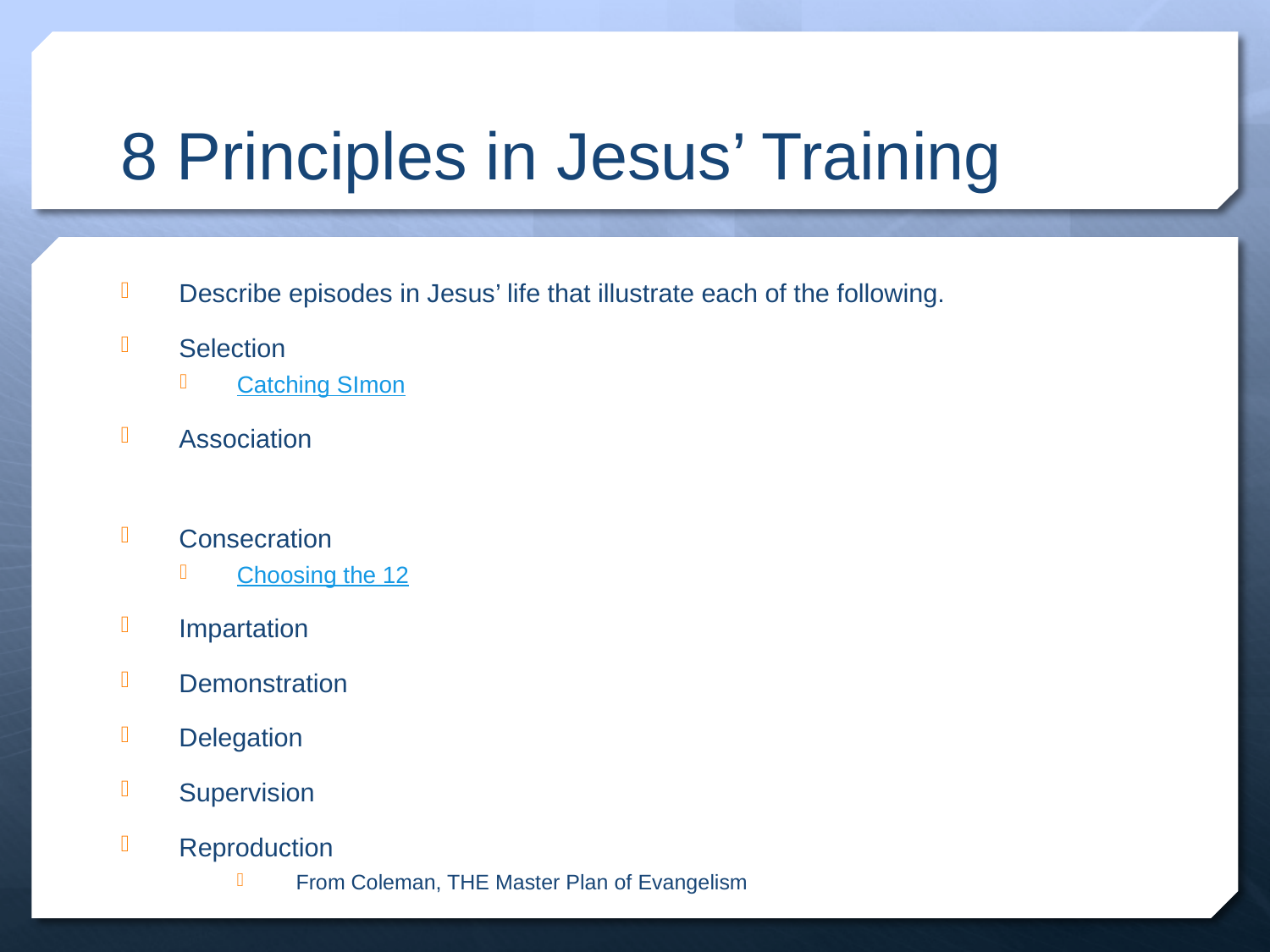

# 8 Principles in Jesus’ Training
Describe episodes in Jesus’ life that illustrate each of the following.
Selection
Catching SImon
Association

Consecration
Choosing the 12
Impartation
Demonstration
Delegation
Supervision
Reproduction
From Coleman, THE Master Plan of Evangelism